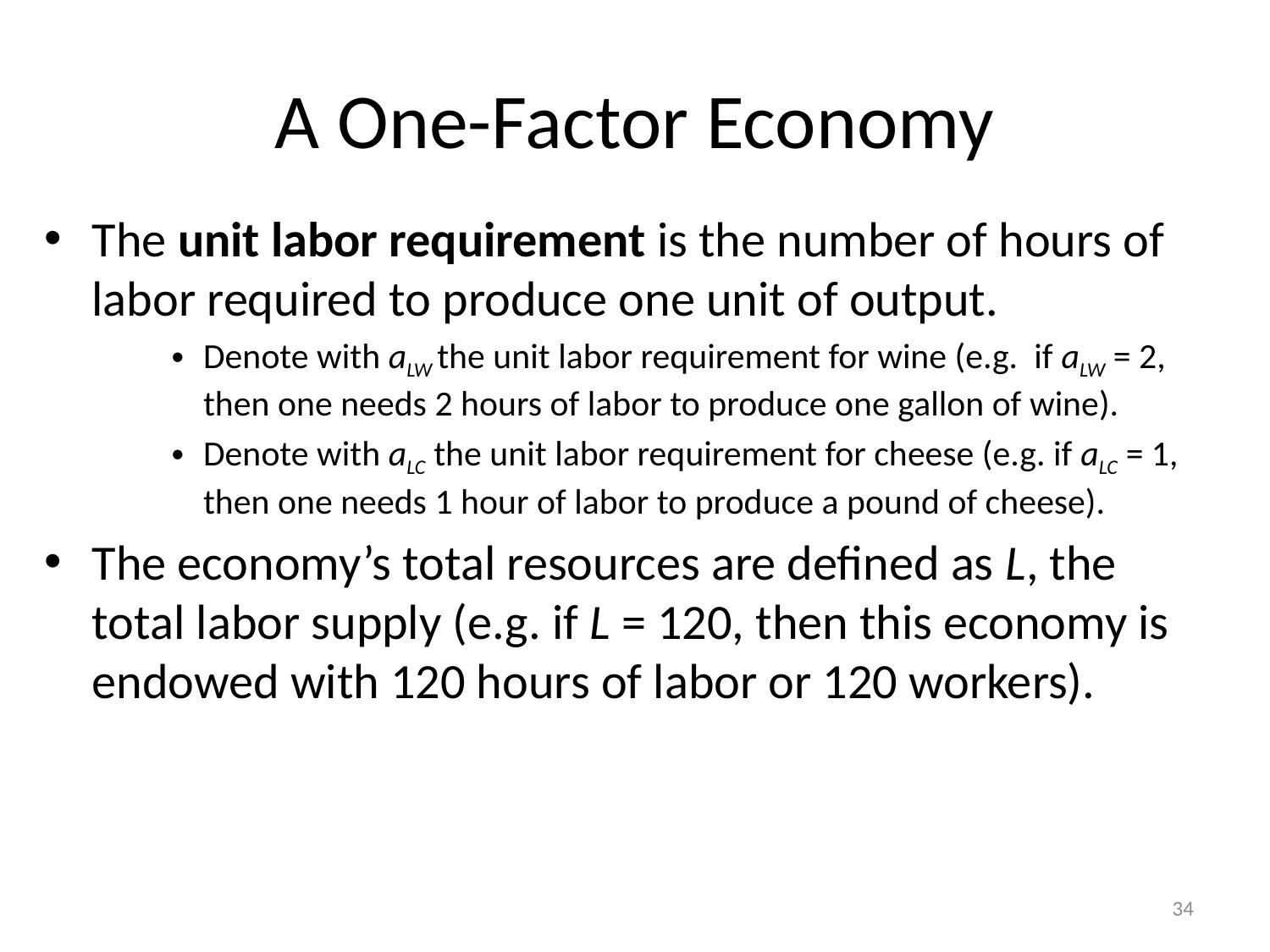

# A One-Factor Economy
The unit labor requirement is the number of hours of labor required to produce one unit of output.
Denote with aLW the unit labor requirement for wine (e.g.  if aLW = 2, then one needs 2 hours of labor to produce one gallon of wine).
Denote with aLC the unit labor requirement for cheese (e.g. if aLC = 1, then one needs 1 hour of labor to produce a pound of cheese).
The economy’s total resources are defined as L, the total labor supply (e.g. if L = 120, then this economy is endowed with 120 hours of labor or 120 workers).
34